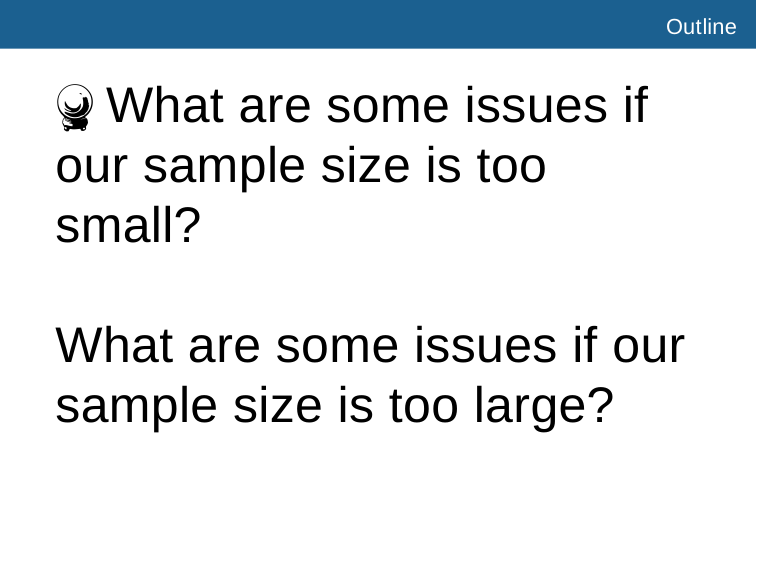

# Outline
🔮 What are some issues if our sample size is too small?

What are some issues if our sample size is too large?